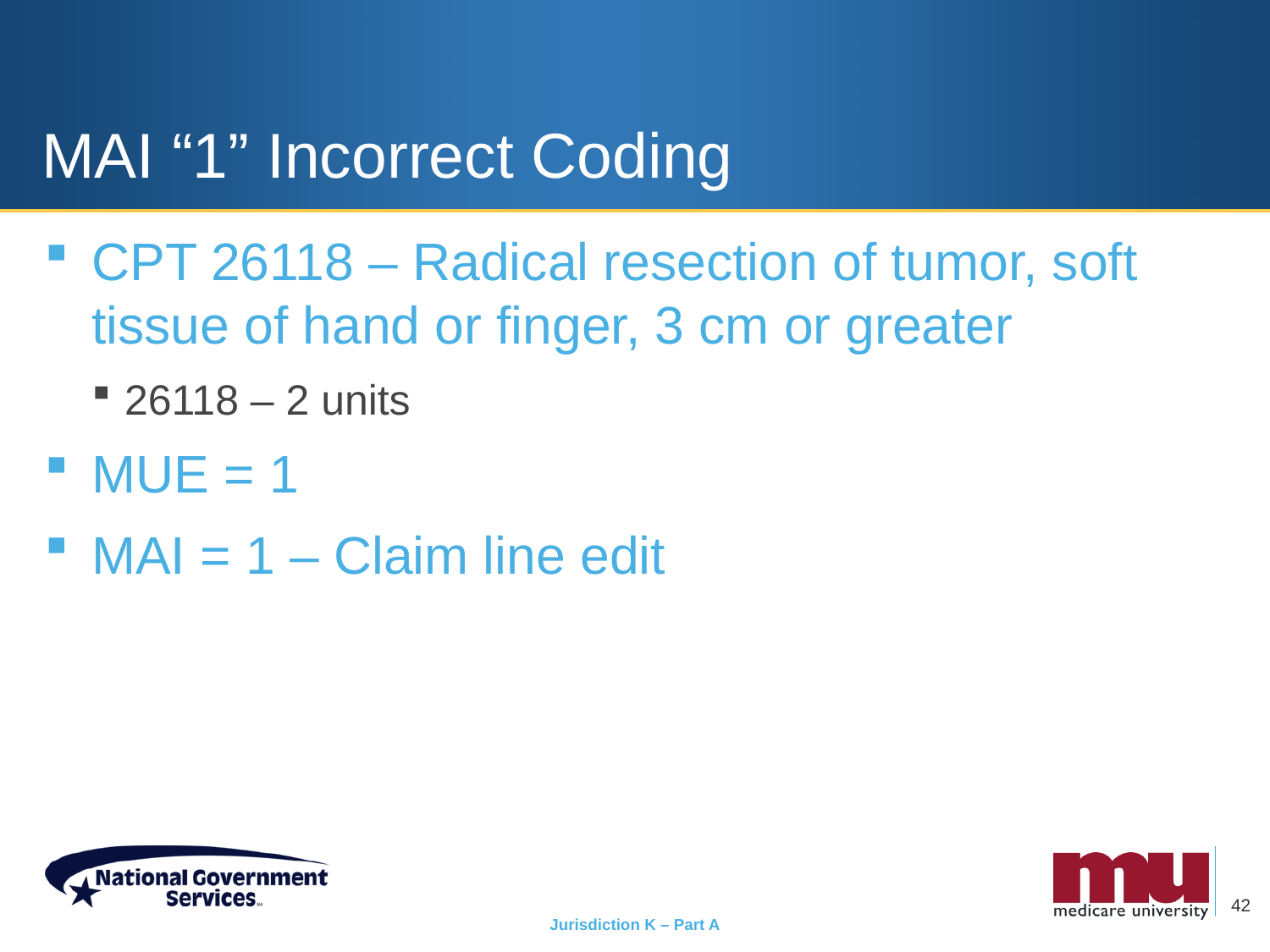

# MAI “1” Incorrect Coding
CPT 26118 – Radical resection of tumor, soft tissue of hand or finger, 3 cm or greater
26118 – 2 units
MUE = 1
MAI = 1 – Claim line edit
42